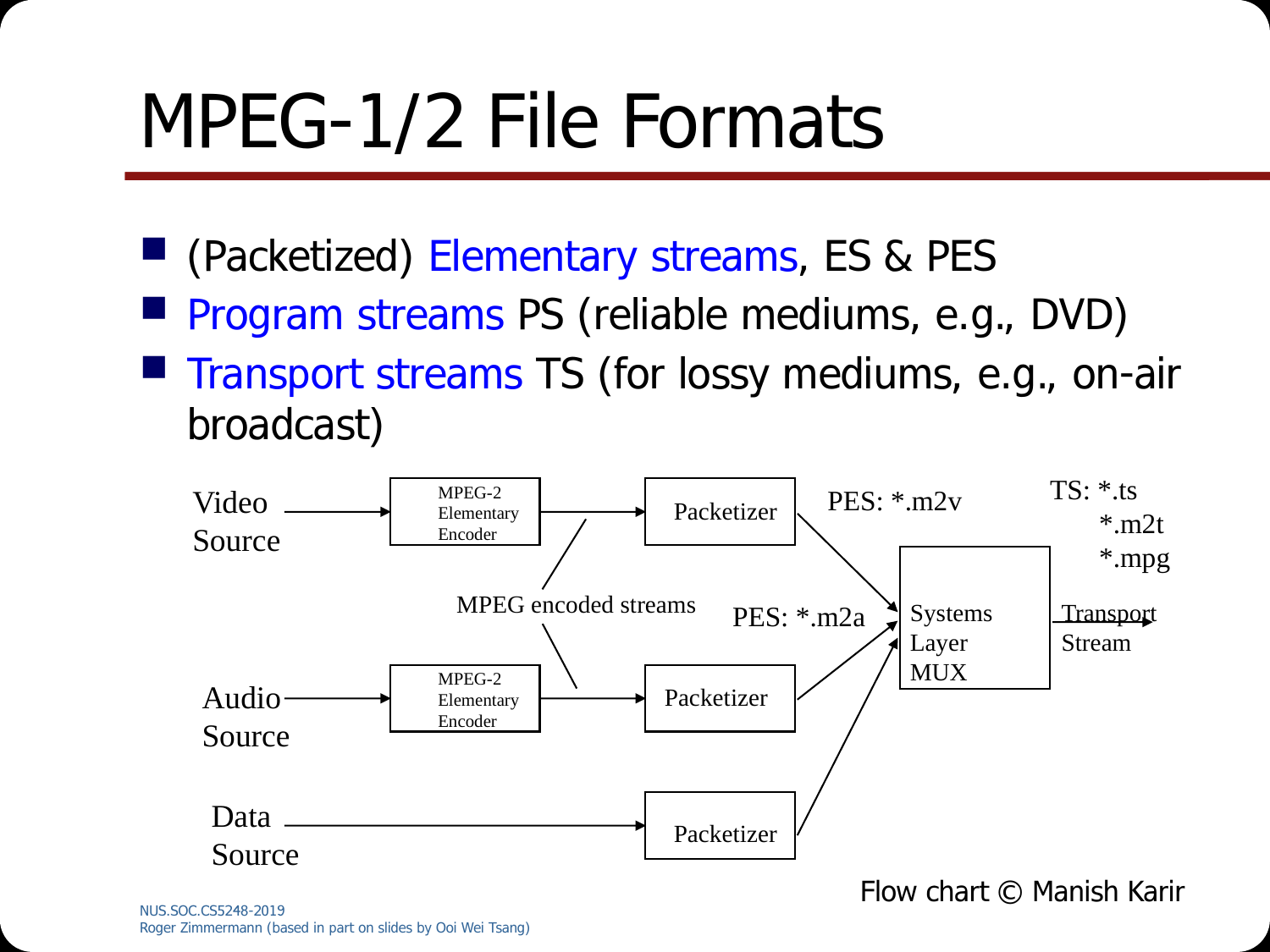

# MPEG-1/2 File Formats
(Packetized) Elementary streams, ES & PES
Program streams PS (reliable mediums, e.g., DVD)
Transport streams TS (for lossy mediums, e.g., on-air broadcast)
TS: *.ts
       *.m2t
       *.mpg
MPEG-2 Elementary Encoder
Video
Source

Packetizer

MPEG encoded streams
Systems Layer
MUX
Transport Stream

MPEG-2 Elementary Encoder

Audio
Source
Packetizer

Data
Source

Packetizer

PES: *.m2v
PES: *.m2a

Flow chart © Manish Karir
NUS.SOC.CS5248-2019
Roger Zimmermann (based in part on slides by Ooi Wei Tsang)